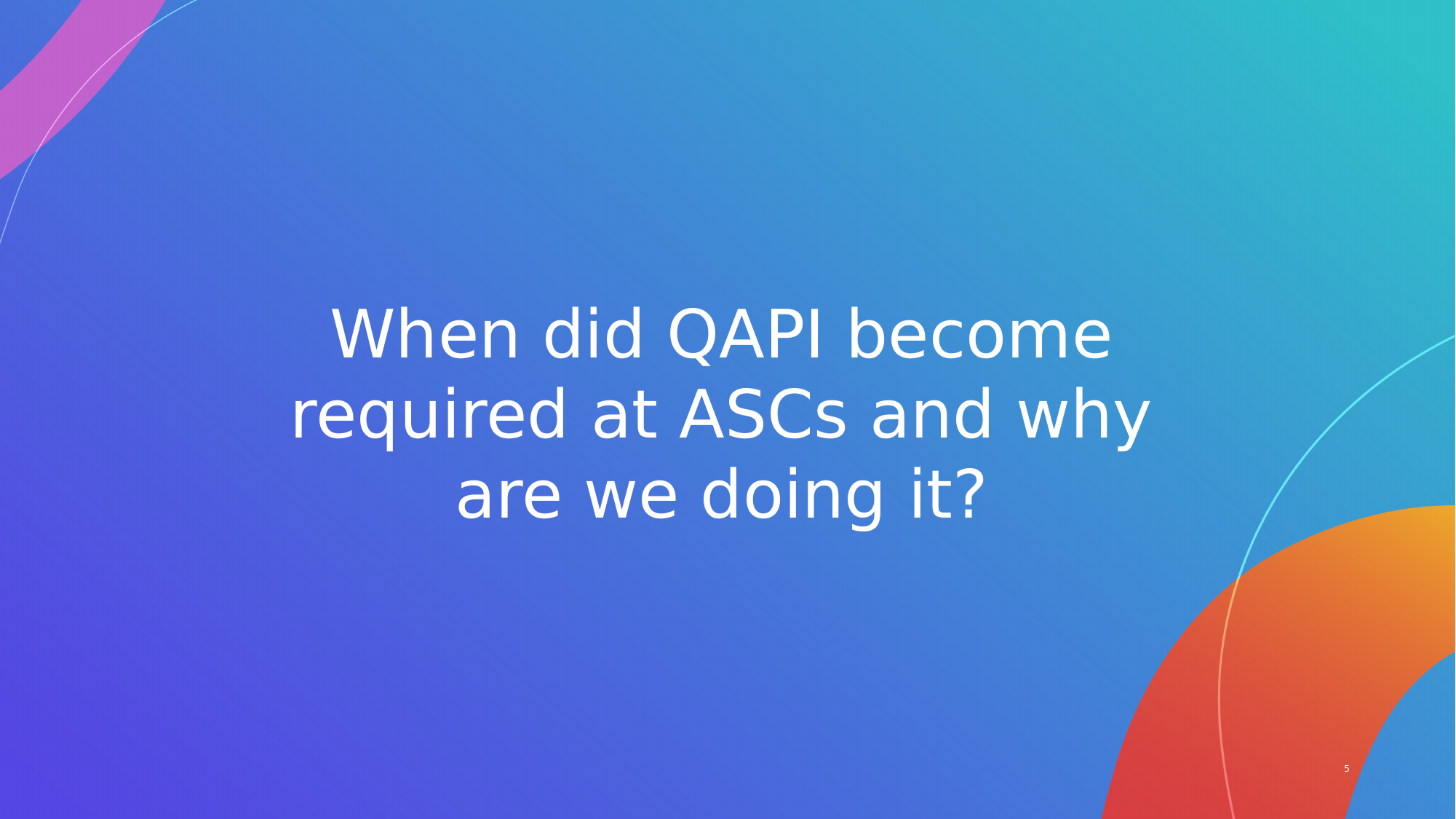

When did QAPI become required at ASCs and why are we doing it?